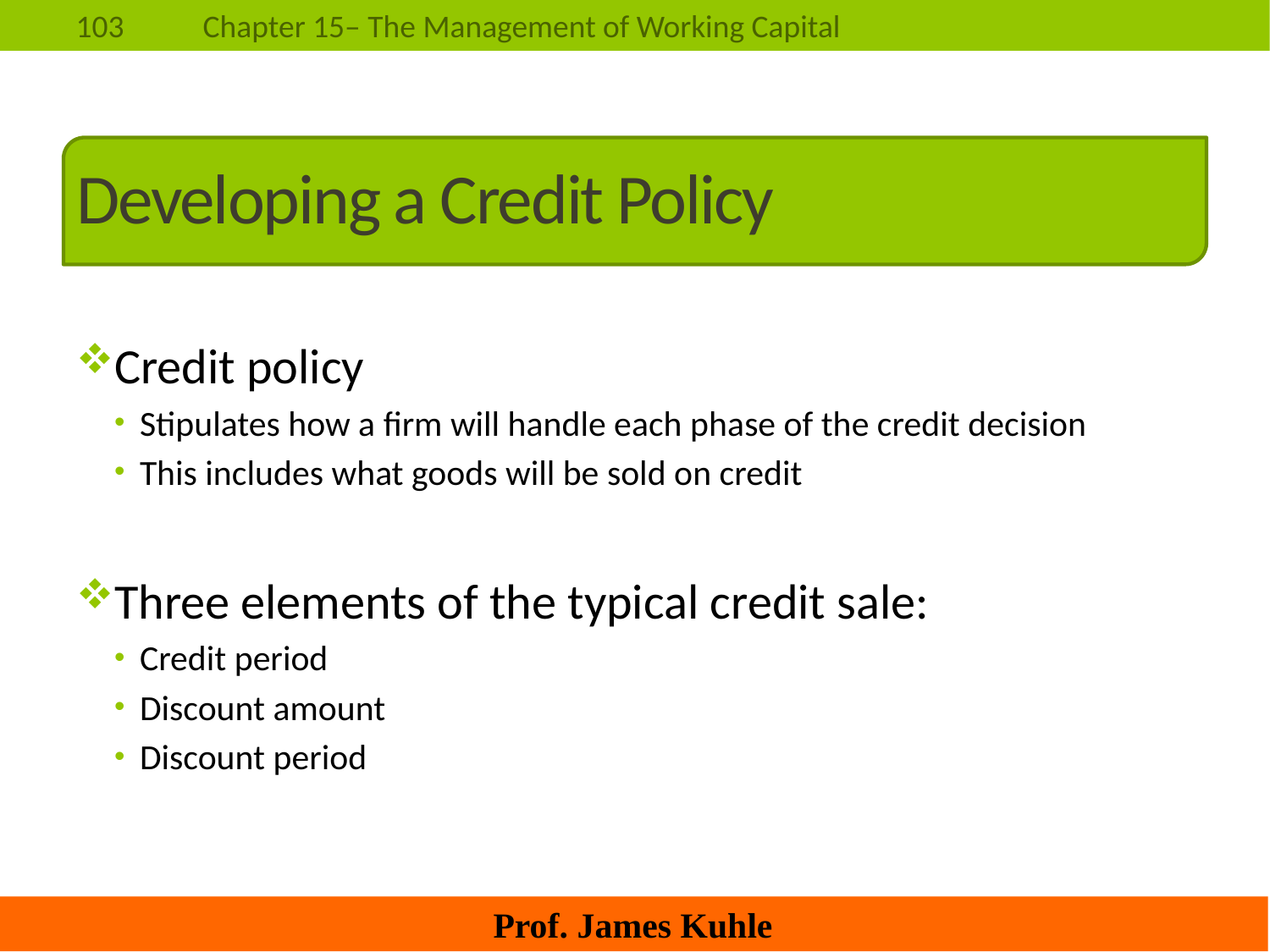

# Developing a Credit Policy
Credit policy
Stipulates how a firm will handle each phase of the credit decision
This includes what goods will be sold on credit

Three elements of the typical credit sale:
Credit period
Discount amount
Discount period